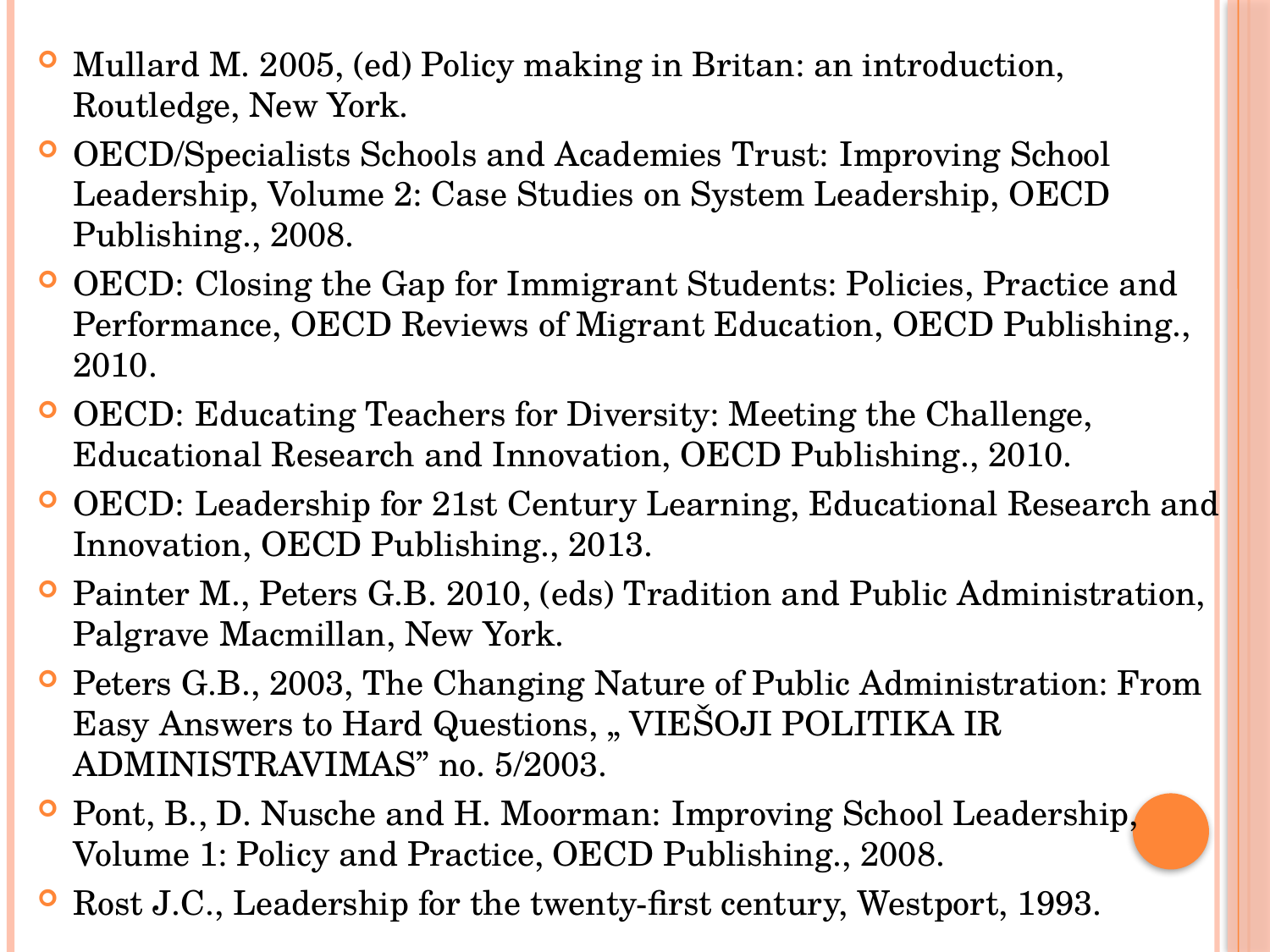

Mullard M. 2005, (ed) Policy making in Britan: an introduction,  Routledge, New York.
OECD/Specialists Schools and Academies Trust: Improving School Leadership, Volume 2: Case Studies on System Leadership, OECD Publishing., 2008.
OECD: Closing the Gap for Immigrant Students: Policies, Practice and Performance, OECD Reviews of Migrant Education, OECD Publishing., 2010.
OECD: Educating Teachers for Diversity: Meeting the Challenge, Educational Research and Innovation, OECD Publishing., 2010.
OECD: Leadership for 21st Century Learning, Educational Research and Innovation, OECD Publishing., 2013.
Painter M., Peters G.B. 2010, (eds) Tradition and Public Administration, Palgrave Macmillan, New York.
Peters G.B., 2003, The Changing Nature of Public Administration: From Easy Answers to Hard Questions, „ VIEŠOJI POLITIKA IR ADMINISTRAVIMAS” no. 5/2003.
Pont, B., D. Nusche and H. Moorman: Improving School Leadership, Volume 1: Policy and Practice, OECD Publishing., 2008.
Rost J.C., Leadership for the twenty-first century, Westport, 1993.